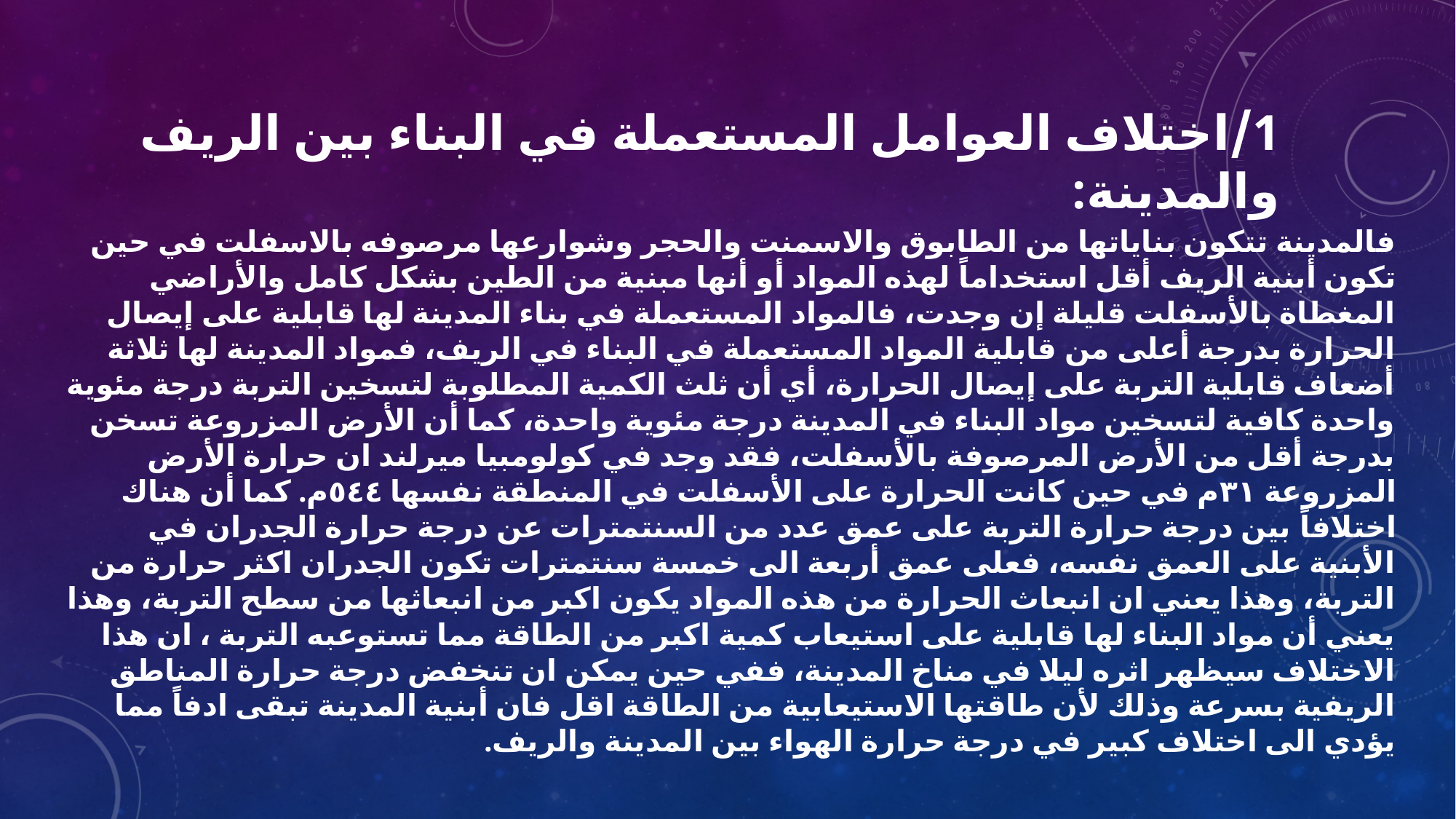

# 1/اختلاف العوامل المستعملة في البناء بين الريف والمدينة:
فالمدينة تتكون بناياتها من الطابوق والاسمنت والحجر وشوارعها مرصوفه بالاسفلت في حين تكون أبنية الريف أقل استخداماً لهذه المواد أو أنها مبنية من الطين بشكل كامل والأراضي المغطاة بالأسفلت قليلة إن وجدت، فالمواد المستعملة في بناء المدينة لها قابلية على إيصال الحرارة بدرجة أعلى من قابلية المواد المستعملة في البناء في الريف، فمواد المدينة لها ثلاثة أضعاف قابلية التربة على إيصال الحرارة، أي أن ثلث الكمية المطلوبة لتسخين التربة درجة مئوية واحدة كافية لتسخين مواد البناء في المدينة درجة مئوية واحدة، كما أن الأرض المزروعة تسخن بدرجة أقل من الأرض المرصوفة بالأسفلت، فقد وجد في كولومبيا میرلند ان حرارة الأرض المزروعة ٣١م في حين كانت الحرارة على الأسفلت في المنطقة نفسها ٥٤٤م. كما أن هناك اختلافاً بين درجة حرارة التربة على عمق عدد من السنتمترات عن درجة حرارة الجدران في الأبنية على العمق نفسه، فعلى عمق أربعة الى خمسة سنتمترات تكون الجدران اكثر حرارة من التربة، وهذا يعني ان انبعاث الحرارة من هذه المواد يكون اكبر من انبعاثها من سطح التربة، وهذا يعني أن مواد البناء لها قابلية على استيعاب كمية اكبر من الطاقة مما تستوعبه التربة ، ان هذا الاختلاف سيظهر اثره ليلا في مناخ المدينة، ففي حين يمكن ان تنخفض درجة حرارة المناطق الريفية بسرعة وذلك لأن طاقتها الاستيعابية من الطاقة اقل فان أبنية المدينة تبقى ادفاً مما يؤدي الى اختلاف كبير في درجة حرارة الهواء بين المدينة والريف.